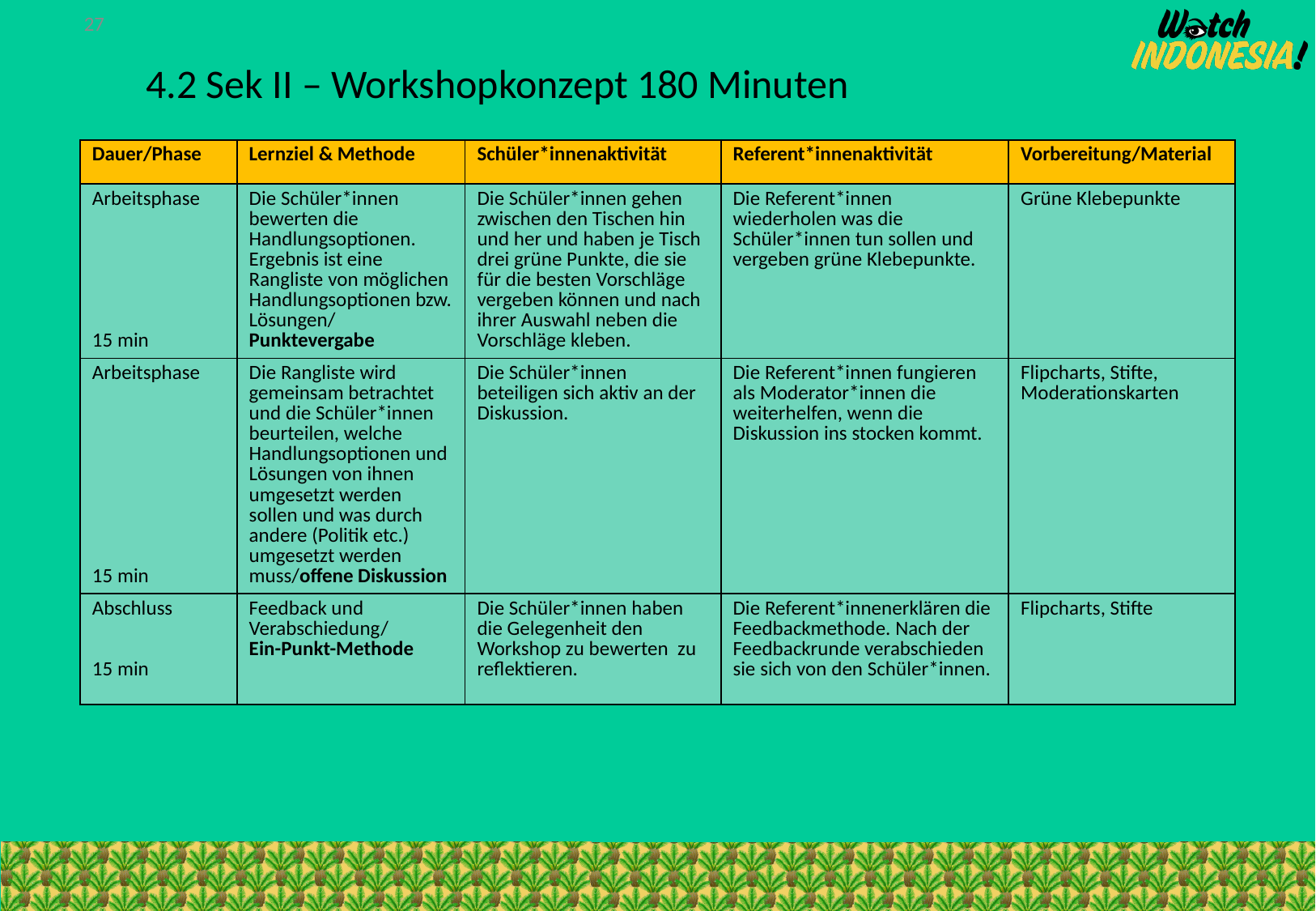

27
# 4.2 Sek II – Workshopkonzept 180 Minuten
| Dauer/Phase | Lernziel & Methode | Schüler\*innenaktivität | Referent\*innenaktivität | Vorbereitung/Material |
| --- | --- | --- | --- | --- |
| Arbeitsphase 15 min | Die Schüler\*innen bewerten die Handlungsoptionen. Ergebnis ist eine Rangliste von möglichen Handlungsoptionen bzw. Lösungen/ Punktevergabe | Die Schüler\*innen gehen zwischen den Tischen hin und her und haben je Tisch drei grüne Punkte, die sie für die besten Vorschläge vergeben können und nach ihrer Auswahl neben die Vorschläge kleben. | Die Referent\*innen wiederholen was die Schüler\*innen tun sollen und vergeben grüne Klebepunkte. | Grüne Klebepunkte |
| Arbeitsphase 15 min | Die Rangliste wird gemeinsam betrachtet und die Schüler\*innen beurteilen, welche Handlungsoptionen und Lösungen von ihnen umgesetzt werden sollen und was durch andere (Politik etc.) umgesetzt werden muss/offene Diskussion | Die Schüler\*innen beteiligen sich aktiv an der Diskussion. | Die Referent\*innen fungieren als Moderator\*innen die weiterhelfen, wenn die Diskussion ins stocken kommt. | Flipcharts, Stifte, Moderationskarten |
| Abschluss 15 min | Feedback und Verabschiedung/ Ein-Punkt-Methode | Die Schüler\*innen haben die Gelegenheit den Workshop zu bewerten zu reflektieren. | Die Referent\*innenerklären die Feedbackmethode. Nach der Feedbackrunde verabschieden sie sich von den Schüler\*innen. | Flipcharts, Stifte |